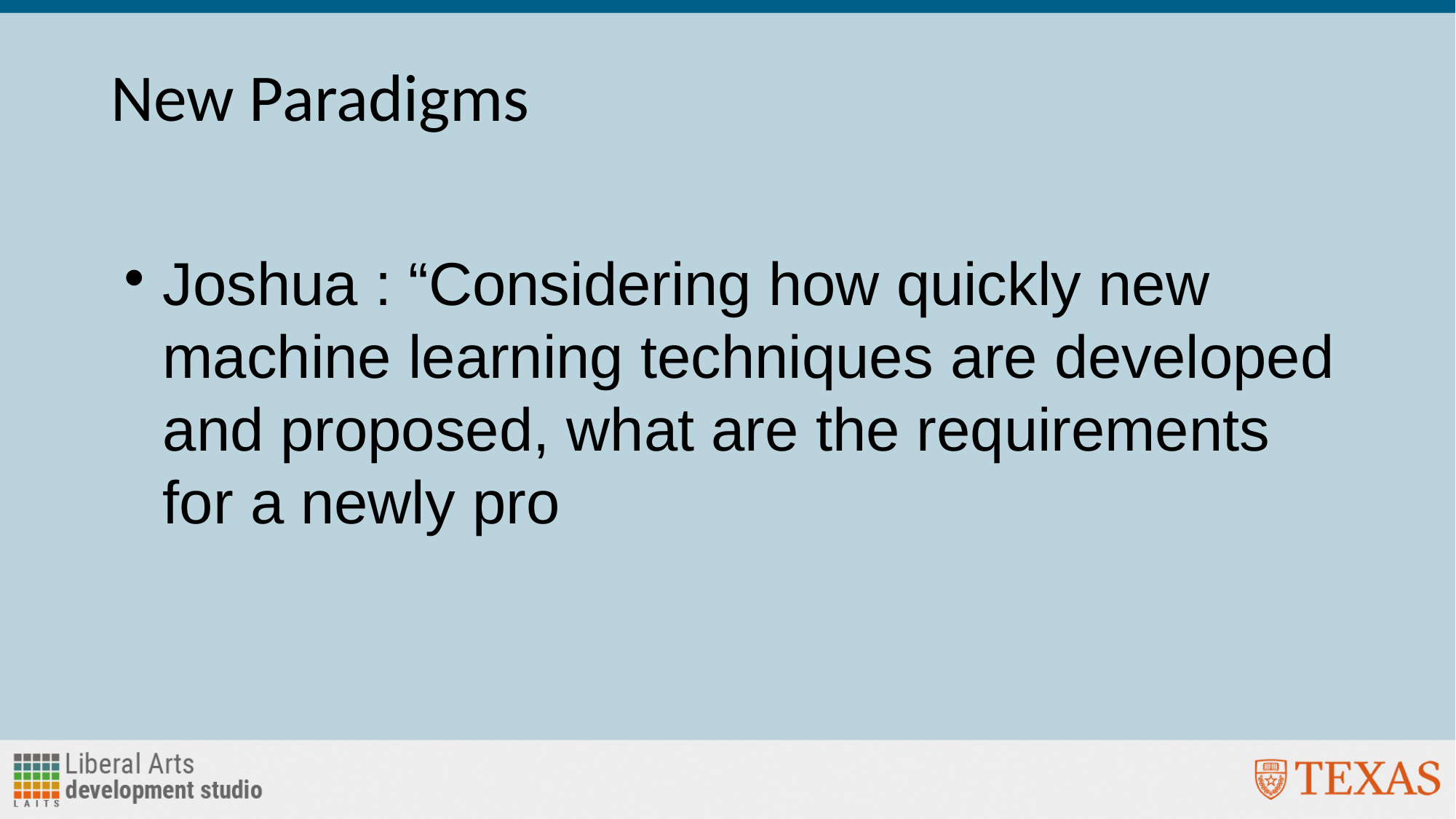

# New Paradigms
Joshua : “Considering how quickly new machine learning techniques are developed and proposed, what are the requirements for a newly pro